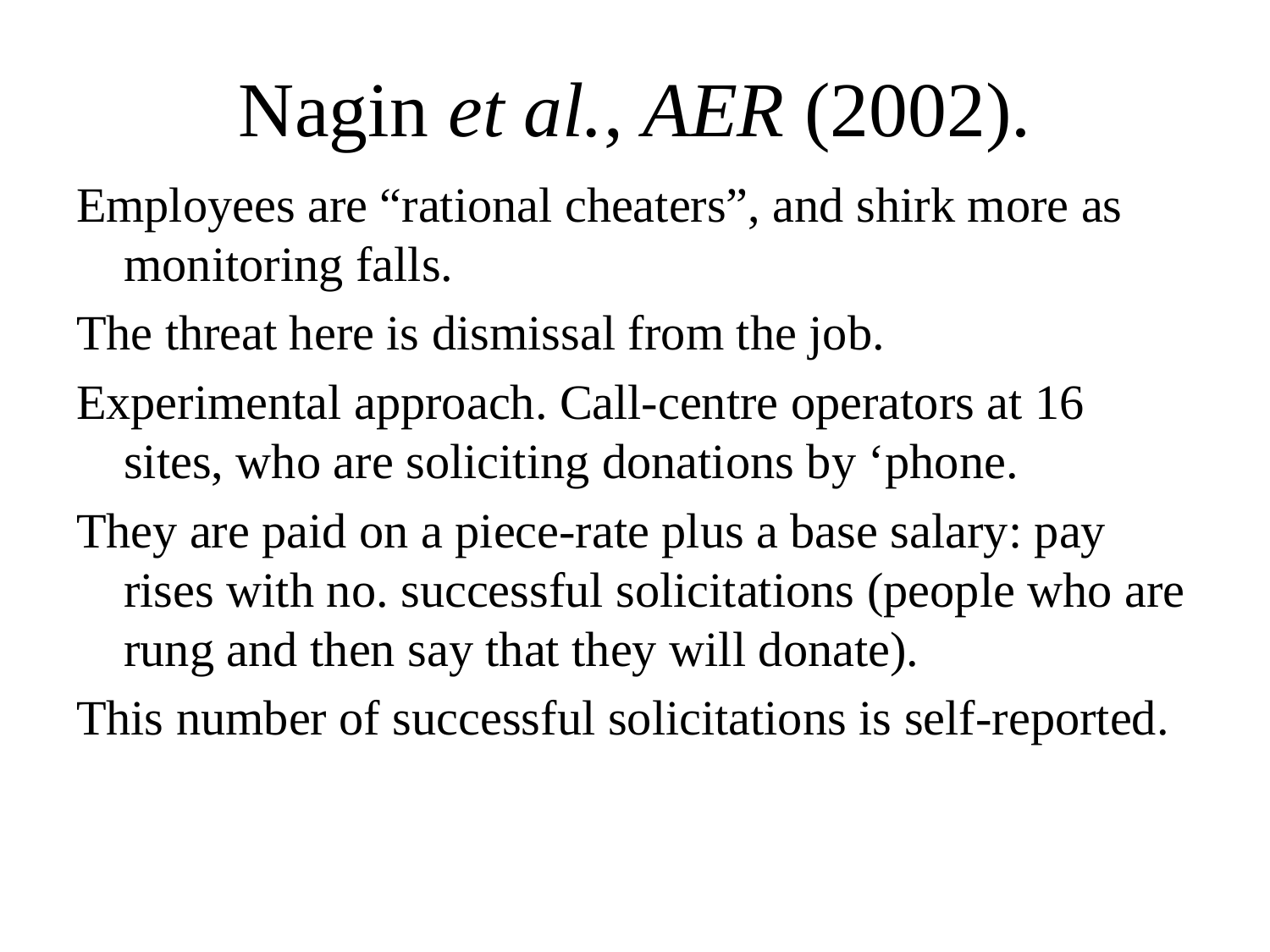

# Nagin et al., AER (2002).
Employees are “rational cheaters”, and shirk more as monitoring falls.
The threat here is dismissal from the job.
Experimental approach. Call-centre operators at 16 sites, who are soliciting donations by ‘phone.
They are paid on a piece-rate plus a base salary: pay rises with no. successful solicitations (people who are rung and then say that they will donate).
This number of successful solicitations is self-reported.